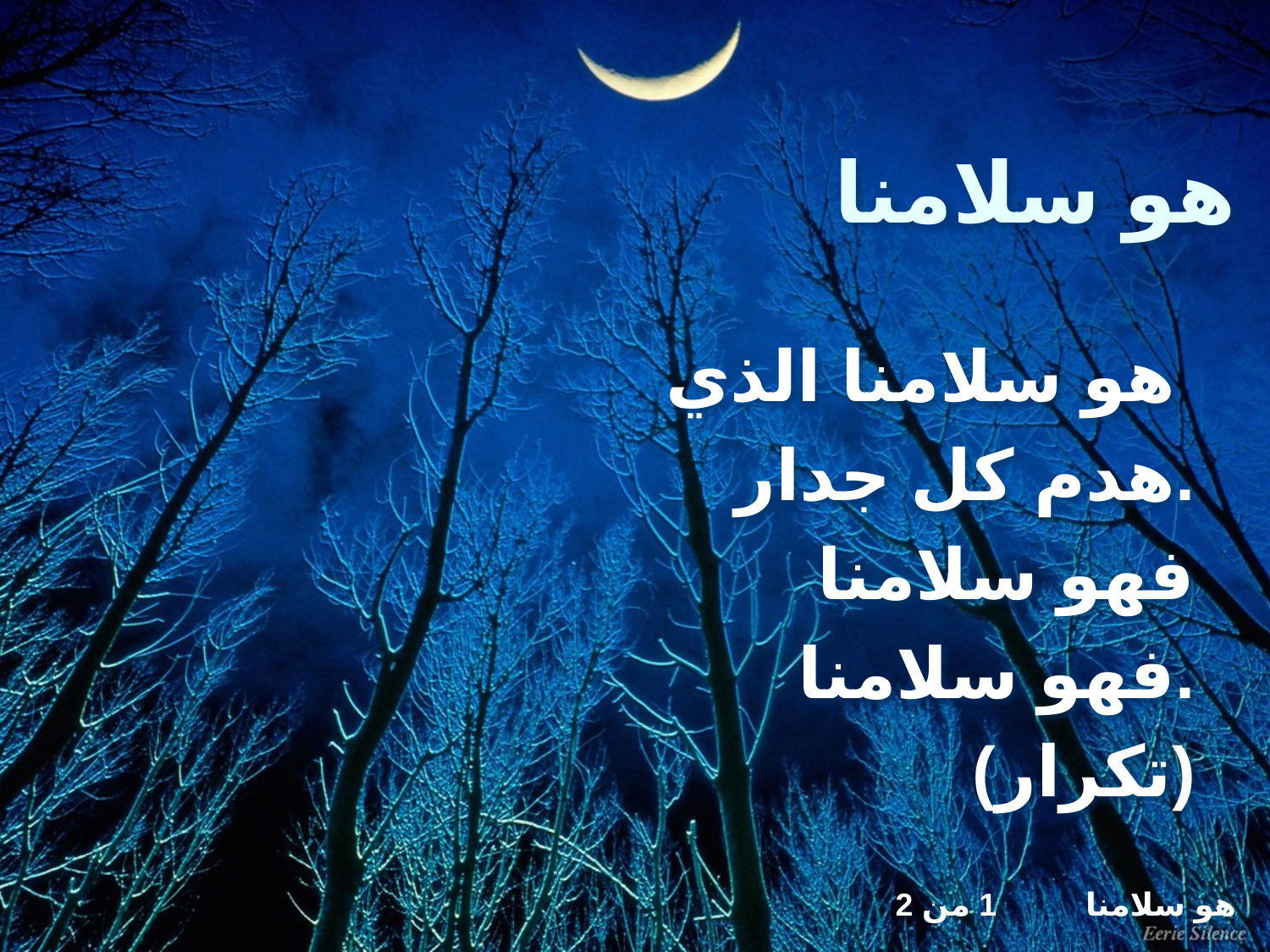

# هو سلامنا
هو سلامنا الذي
هدم كل جدار.
فهو سلامنا
فهو سلامنا.
(تكرار)
هو سلامنا          1 من 2